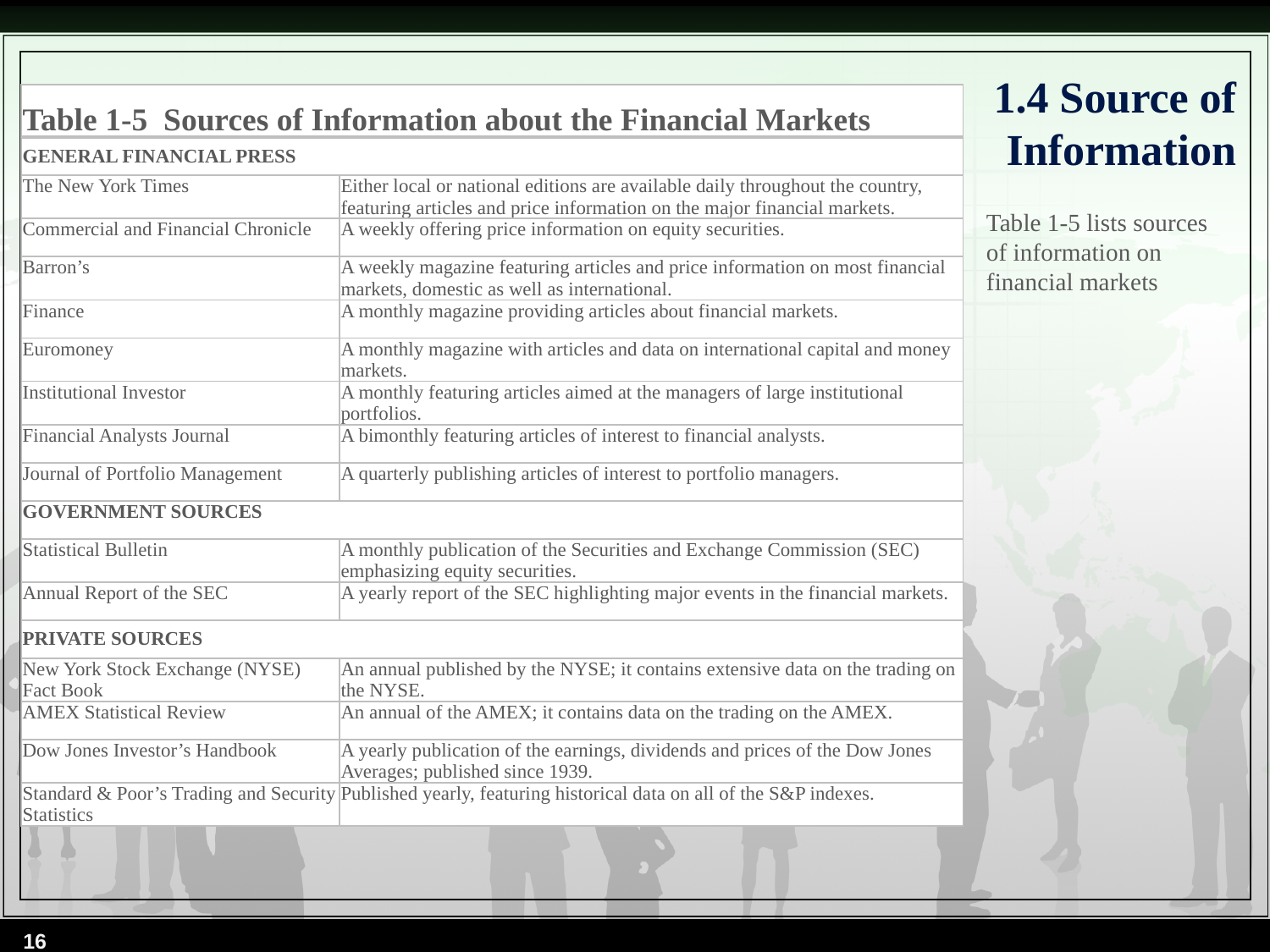

1.4 Source of Information
| Table 1-5 Sources of Information about the Financial Markets |  |
| --- | --- |
| GENERAL FINANCIAL PRESS |  |
| The New York Times | Either local or national editions are available daily throughout the country, featuring articles and price information on the major financial markets. |
| Commercial and Financial Chronicle | A weekly offering price information on equity securities. |
| Barron’s | A weekly magazine featuring articles and price information on most financial markets, domestic as well as international. |
| Finance | A monthly magazine providing articles about financial markets. |
| Euromoney | A monthly magazine with articles and data on international capital and money markets. |
| Institutional Investor | A monthly featuring articles aimed at the managers of large institutional portfolios. |
| Financial Analysts Journal | A bimonthly featuring articles of interest to financial analysts. |
| Journal of Portfolio Management | A quarterly publishing articles of interest to portfolio managers. |
| GOVERNMENT SOURCES |  |
| Statistical Bulletin | A monthly publication of the Securities and Exchange Commission (SEC) emphasizing equity securities. |
| Annual Report of the SEC | A yearly report of the SEC highlighting major events in the financial markets. |
| PRIVATE SOURCES |  |
| New York Stock Exchange (NYSE) Fact Book | An annual published by the NYSE; it contains extensive data on the trading on the NYSE. |
| AMEX Statistical Review | An annual of the AMEX; it contains data on the trading on the AMEX. |
| Dow Jones Investor’s Handbook | A yearly publication of the earnings, dividends and prices of the Dow Jones Averages; published since 1939. |
| Standard & Poor’s Trading and Security Statistics | Published yearly, featuring historical data on all of the S&P indexes. |
Table 1-5 lists sources of information on financial markets
16